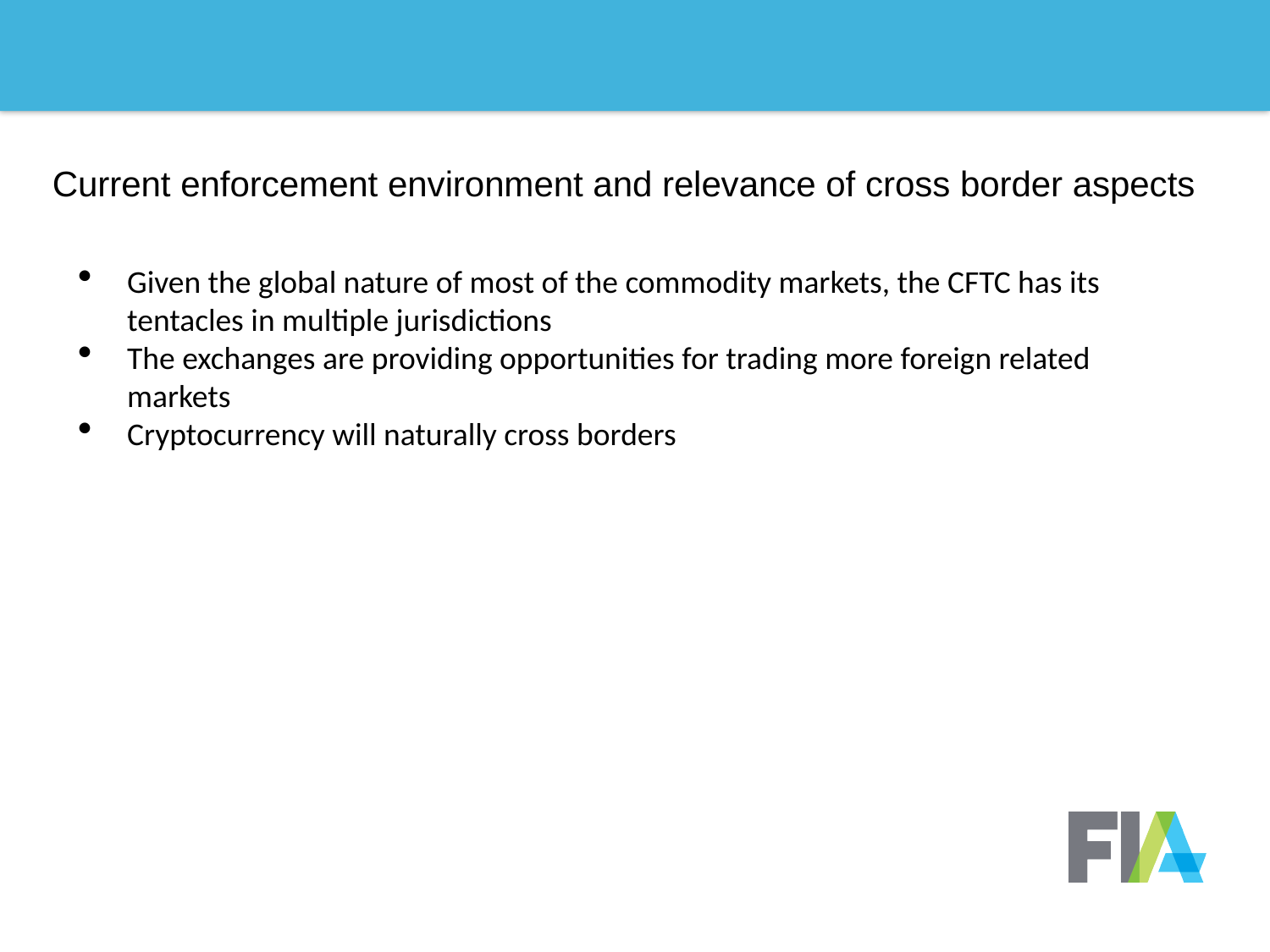

# Current enforcement environment and relevance of cross border aspects
Given the global nature of most of the commodity markets, the CFTC has its tentacles in multiple jurisdictions
The exchanges are providing opportunities for trading more foreign related markets
Cryptocurrency will naturally cross borders